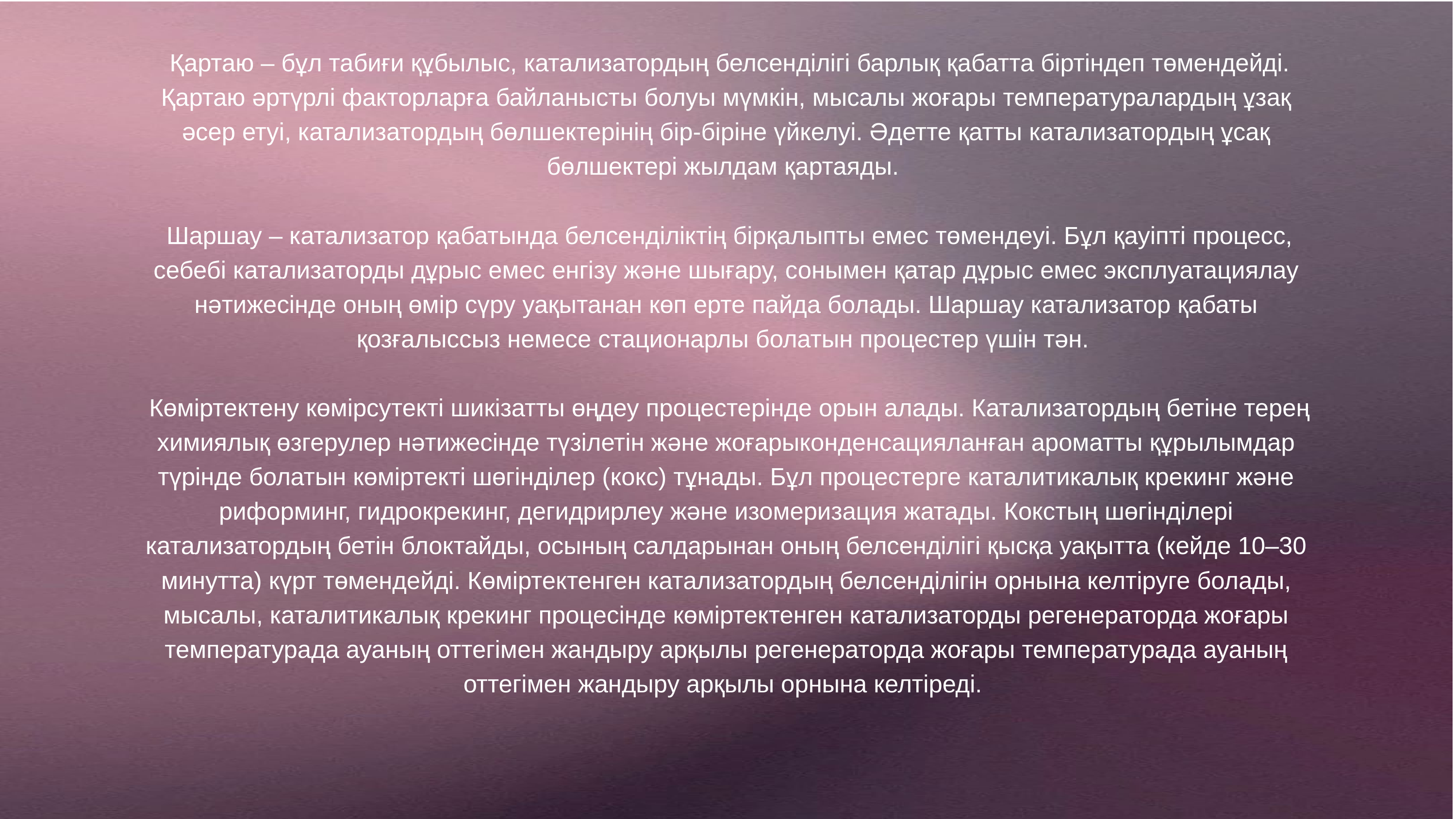

Қартаю – бұл табиғи құбылыс, катализатордың белсенділігі барлық қабатта біртіндеп төмендейді. Қартаю әртүрлі факторларға байланысты болуы мүмкін, мысалы жоғары температуралардың ұзақ әсер етуі, катализатордың бөлшектерінің бір-біріне үйкелуі. Әдетте қатты катализатордың ұсақ бөлшектері жылдам қартаяды.

 Шаршау – катализатор қабатында белсенділіктің бірқалыпты емес төмендеуі. Бұл қауіпті процесс, себебі катализаторды дұрыс емес енгізу және шығару, сонымен қатар дұрыс емес эксплуатациялау нәтижесінде оның өмір сүру уақытанан көп ерте пайда болады. Шаршау катализатор қабаты қозғалыссыз немесе стационарлы болатын процестер үшін тән.

 Көміртектену көмірсутекті шикізатты өңдеу процестерінде орын алады. Катализатордың бетіне терең химиялық өзгерулер нәтижесінде түзілетін және жоғарыконденсацияланған ароматты құрылымдар түрінде болатын көміртекті шөгінділер (кокс) тұнады. Бұл процестерге каталитикалық крекинг және риформинг, гидрокрекинг, дегидрирлеу және изомеризация жатады. Кокстың шөгінділері катализатордың бетін блоктайды, осының салдарынан оның белсенділігі қысқа уақытта (кейде 10–30 минутта) күрт төмендейді. Көміртектенген катализатордың белсенділігін орнына келтіруге болады, мысалы, каталитикалық крекинг процесінде көміртектенген катализаторды регенераторда жоғары температурада ауаның оттегімен жандыру арқылы регенераторда жоғары температурада ауаның оттегімен жандыру арқылы орнына келтіреді.